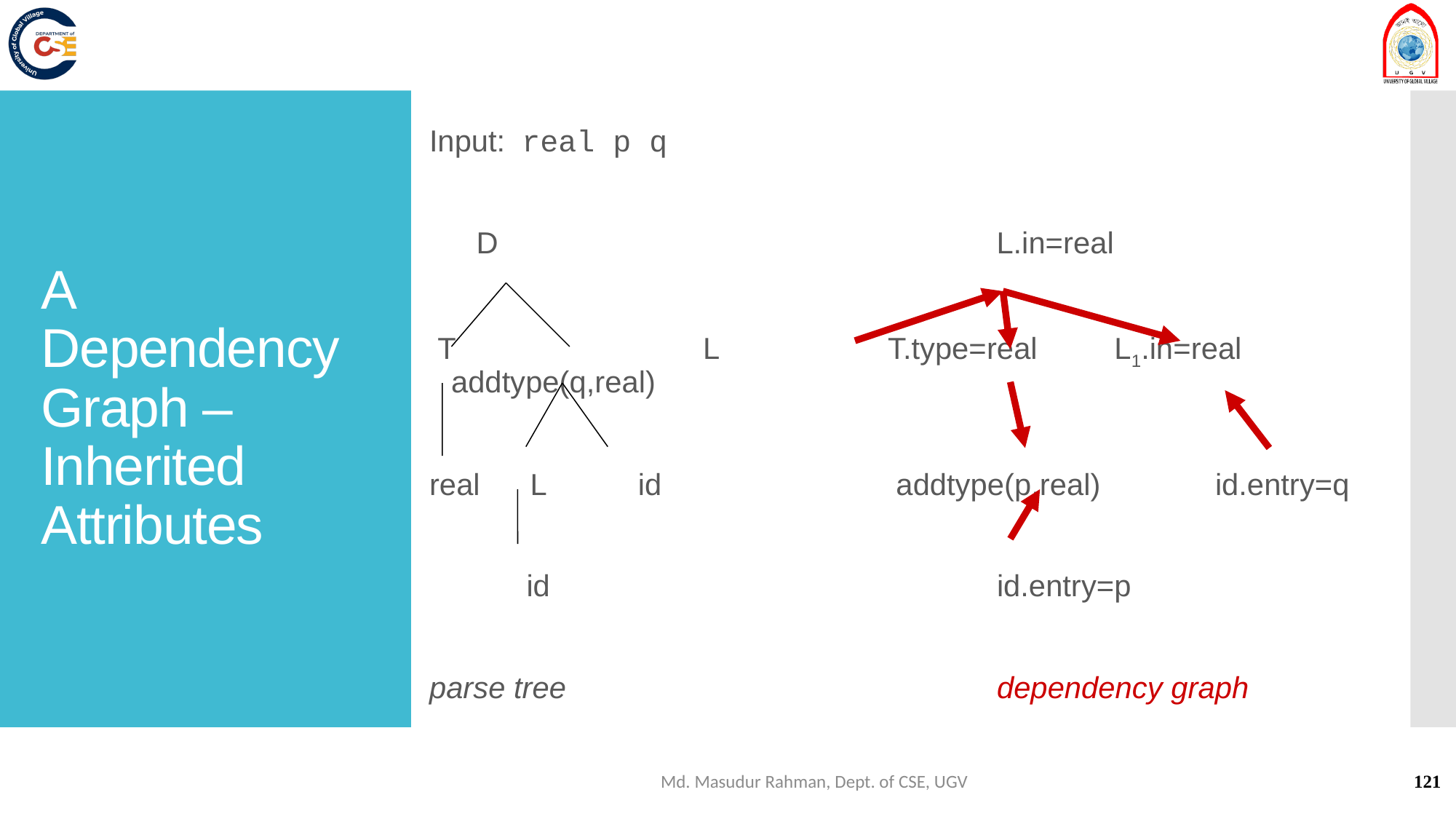

Input:  real p q

	   D				             L.in=real

 T		    L		T.type=real	 L1.in=real	addtype(q,real)

real      L           id			 addtype(p,real)		id.entry=q

	         id 					id.entry=p

parse tree				dependency graph
# A Dependency Graph – Inherited Attributes

Md. Masudur Rahman, Dept. of CSE, UGV
121